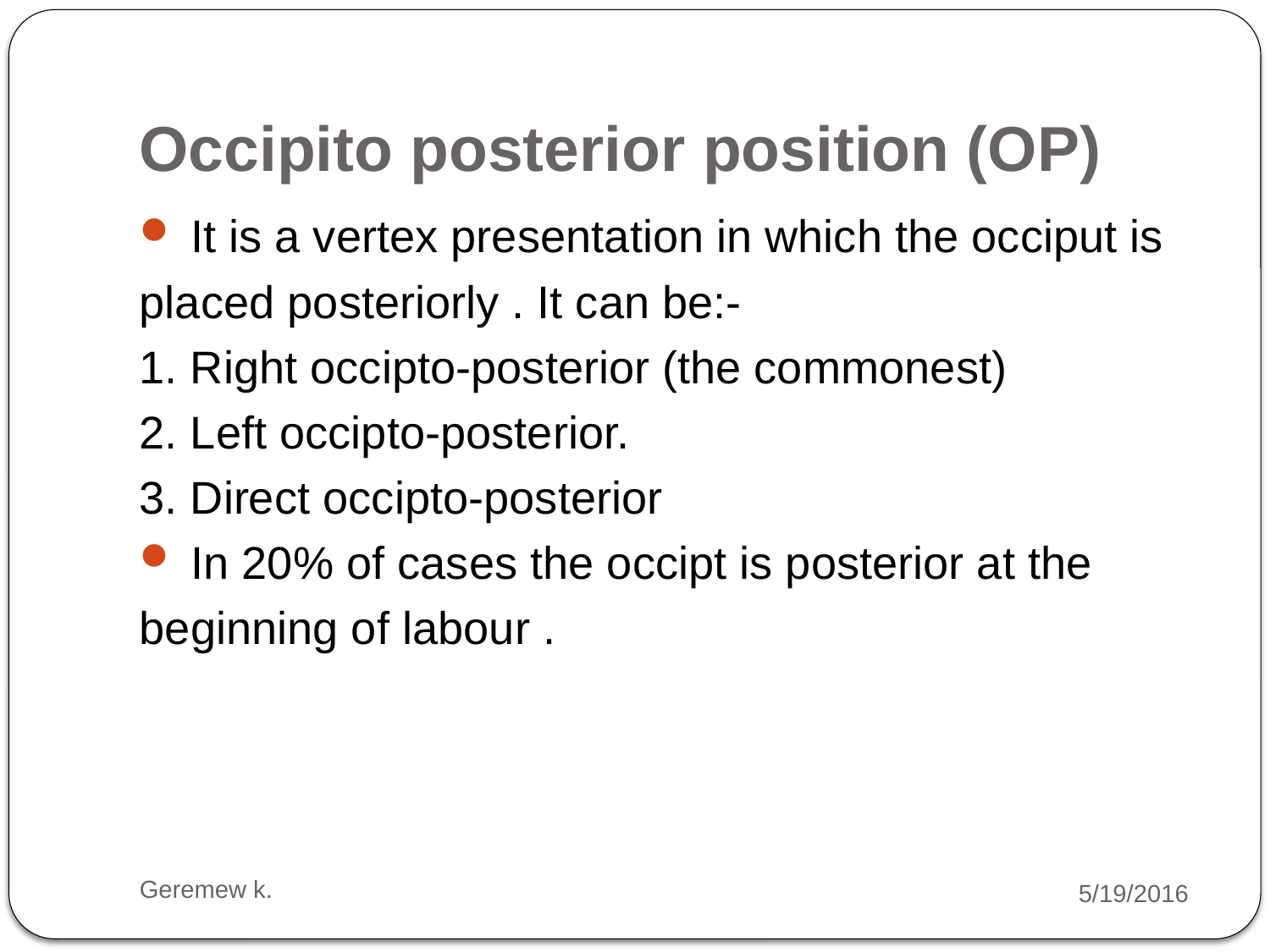

# Occipito posterior position (OP)
 It is a vertex presentation in which the occiput is
placed posteriorly . It can be:-
1. Right occipto-posterior (the commonest)
2. Left occipto-posterior.
3. Direct occipto-posterior
 In 20% of cases the occipt is posterior at the
beginning of labour .
Geremew k.
5/19/2016